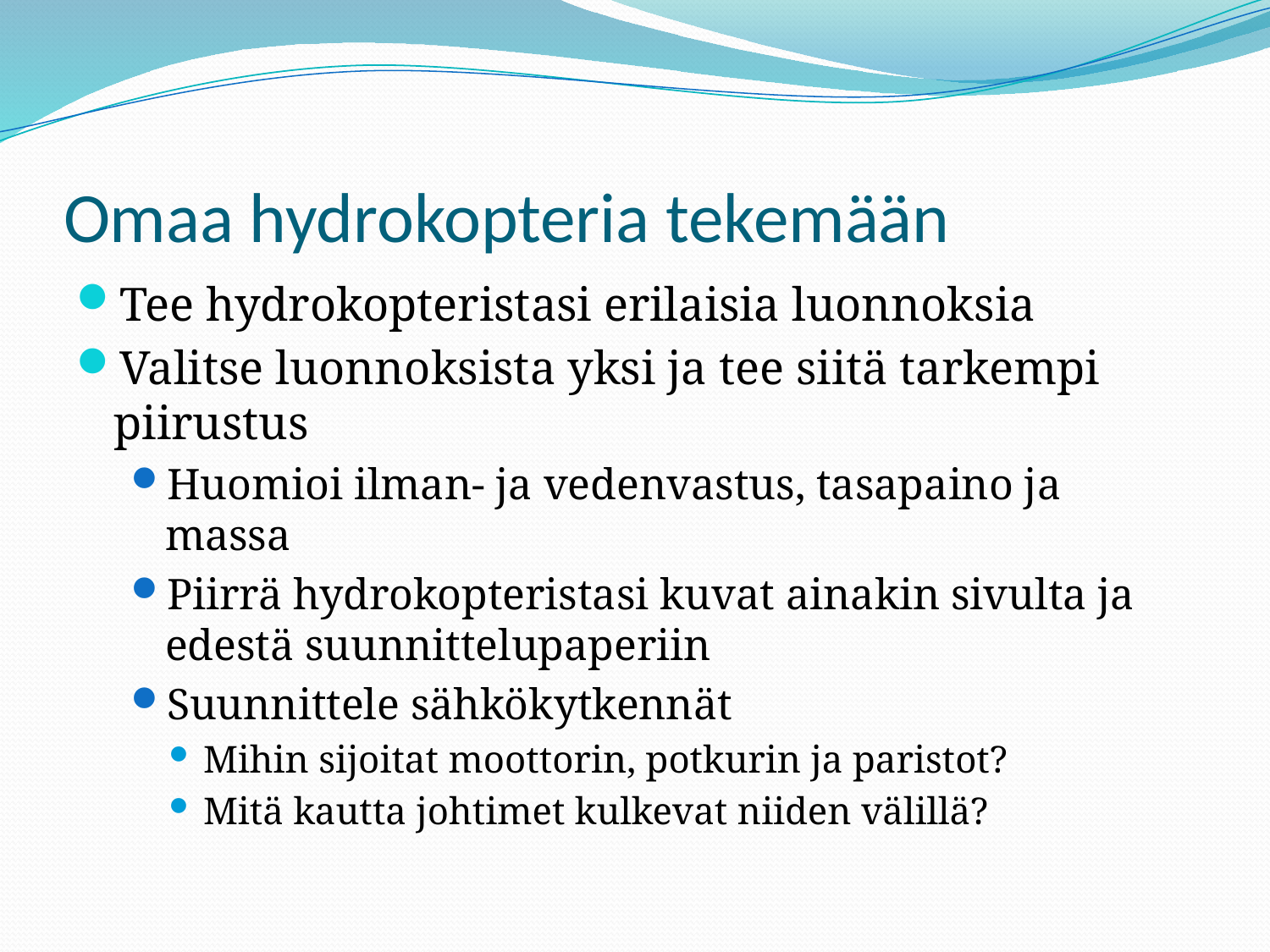

# Omaa hydrokopteria tekemään
Tee hydrokopteristasi erilaisia luonnoksia
Valitse luonnoksista yksi ja tee siitä tarkempi piirustus
Huomioi ilman- ja vedenvastus, tasapaino ja massa
Piirrä hydrokopteristasi kuvat ainakin sivulta ja edestä suunnittelupaperiin
Suunnittele sähkökytkennät
Mihin sijoitat moottorin, potkurin ja paristot?
Mitä kautta johtimet kulkevat niiden välillä?